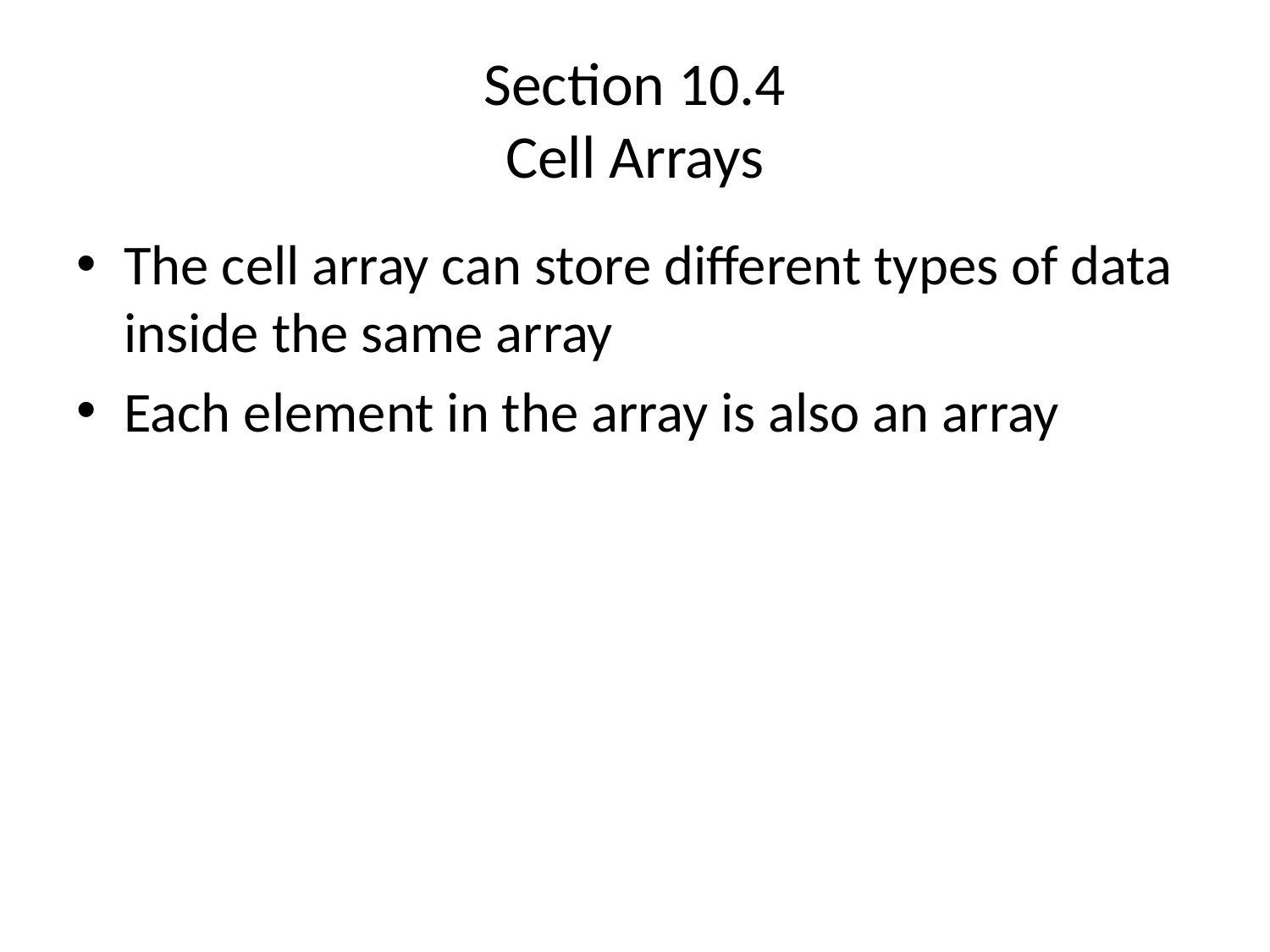

# Section 10.4 Cell Arrays
The cell array can store different types of data inside the same array
Each element in the array is also an array